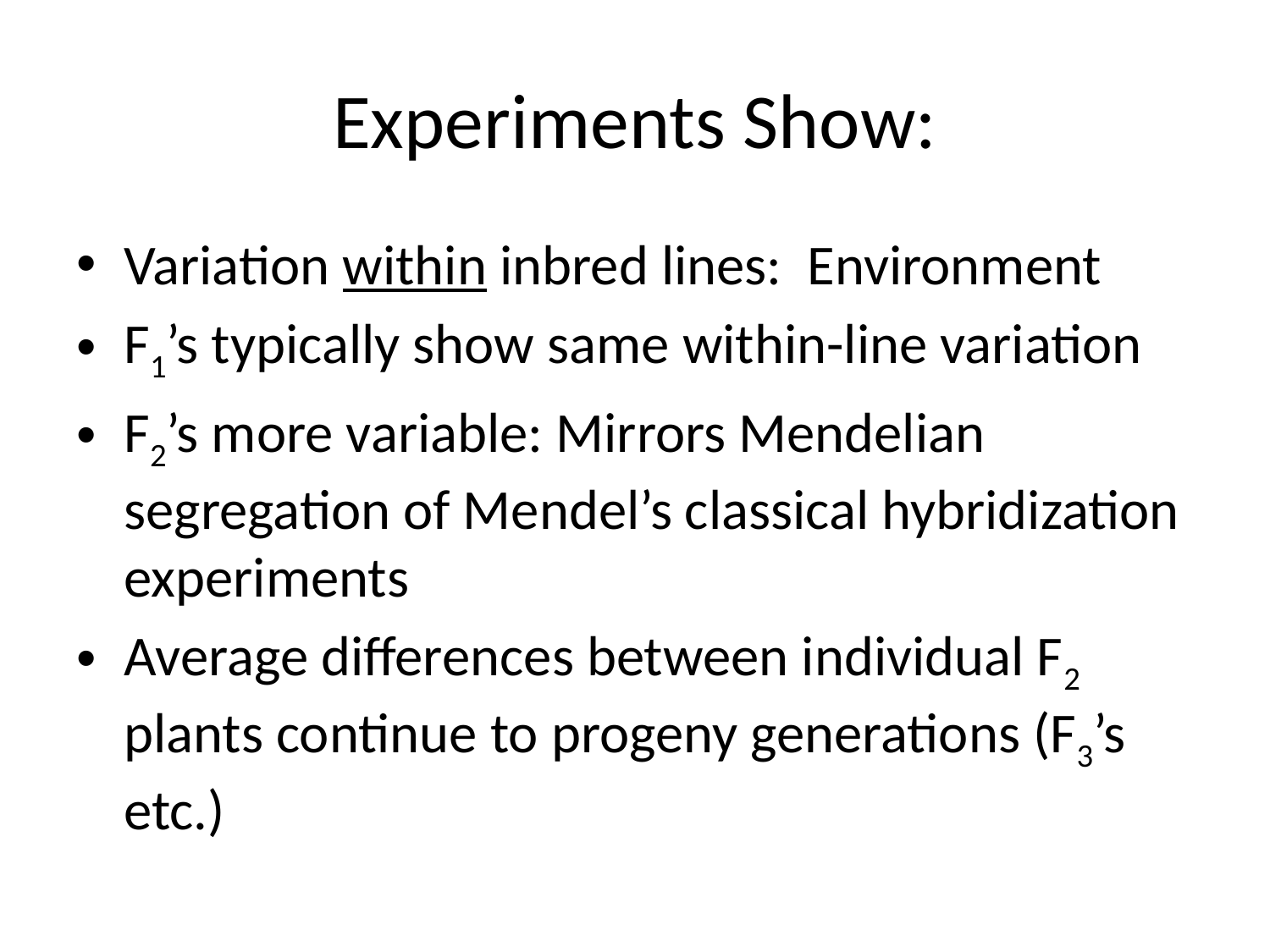

# Experiments Show:
Variation within inbred lines:  Environment
F1’s typically show same within-line variation
F2’s more variable: Mirrors Mendelian segregation of Mendel’s classical hybridization experiments
Average differences between individual F2 plants continue to progeny generations (F3’s etc.)